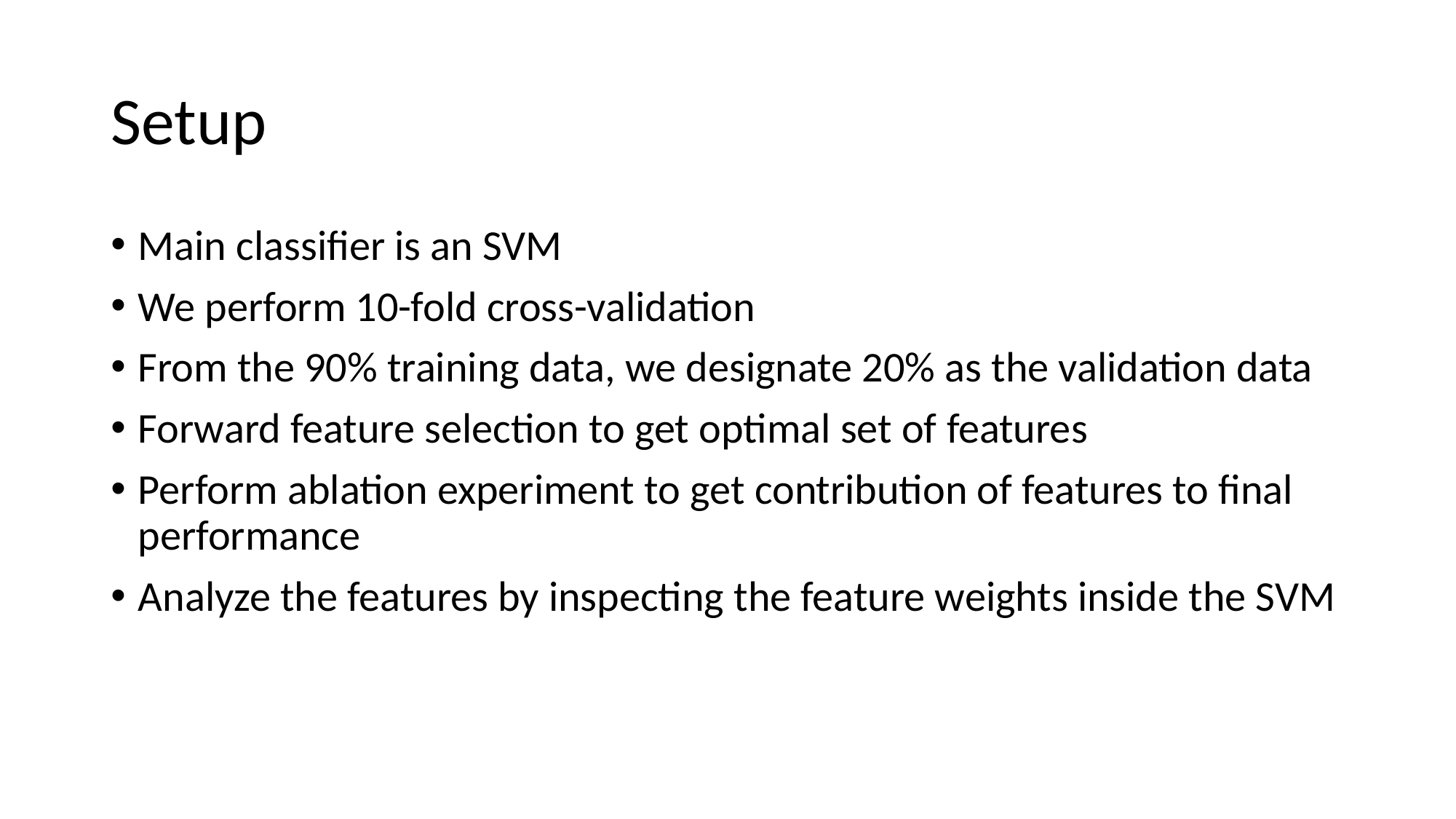

# Setup
Main classifier is an SVM
We perform 10-fold cross-validation
From the 90% training data, we designate 20% as the validation data
Forward feature selection to get optimal set of features
Perform ablation experiment to get contribution of features to final performance
Analyze the features by inspecting the feature weights inside the SVM